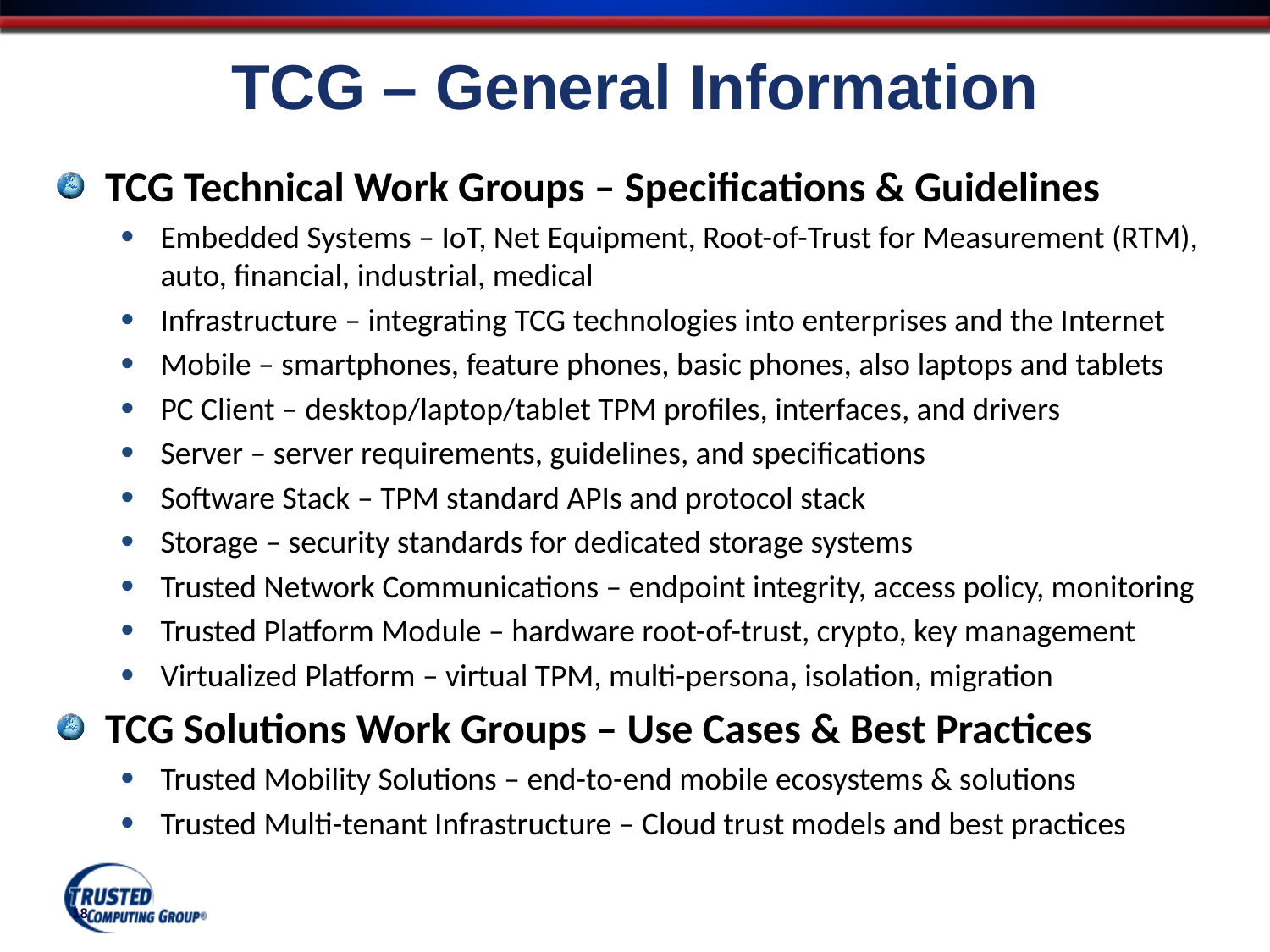

# TCG – General Information
TCG Technical Work Groups – Specifications & Guidelines
Embedded Systems – IoT, Net Equipment, Root-of-Trust for Measurement (RTM), auto, financial, industrial, medical
Infrastructure – integrating TCG technologies into enterprises and the Internet
Mobile – smartphones, feature phones, basic phones, also laptops and tablets
PC Client – desktop/laptop/tablet TPM profiles, interfaces, and drivers
Server – server requirements, guidelines, and specifications
Software Stack – TPM standard APIs and protocol stack
Storage – security standards for dedicated storage systems
Trusted Network Communications – endpoint integrity, access policy, monitoring
Trusted Platform Module – hardware root-of-trust, crypto, key management
Virtualized Platform – virtual TPM, multi-persona, isolation, migration
TCG Solutions Work Groups – Use Cases & Best Practices
Trusted Mobility Solutions – end-to-end mobile ecosystems & solutions
Trusted Multi-tenant Infrastructure – Cloud trust models and best practices

18